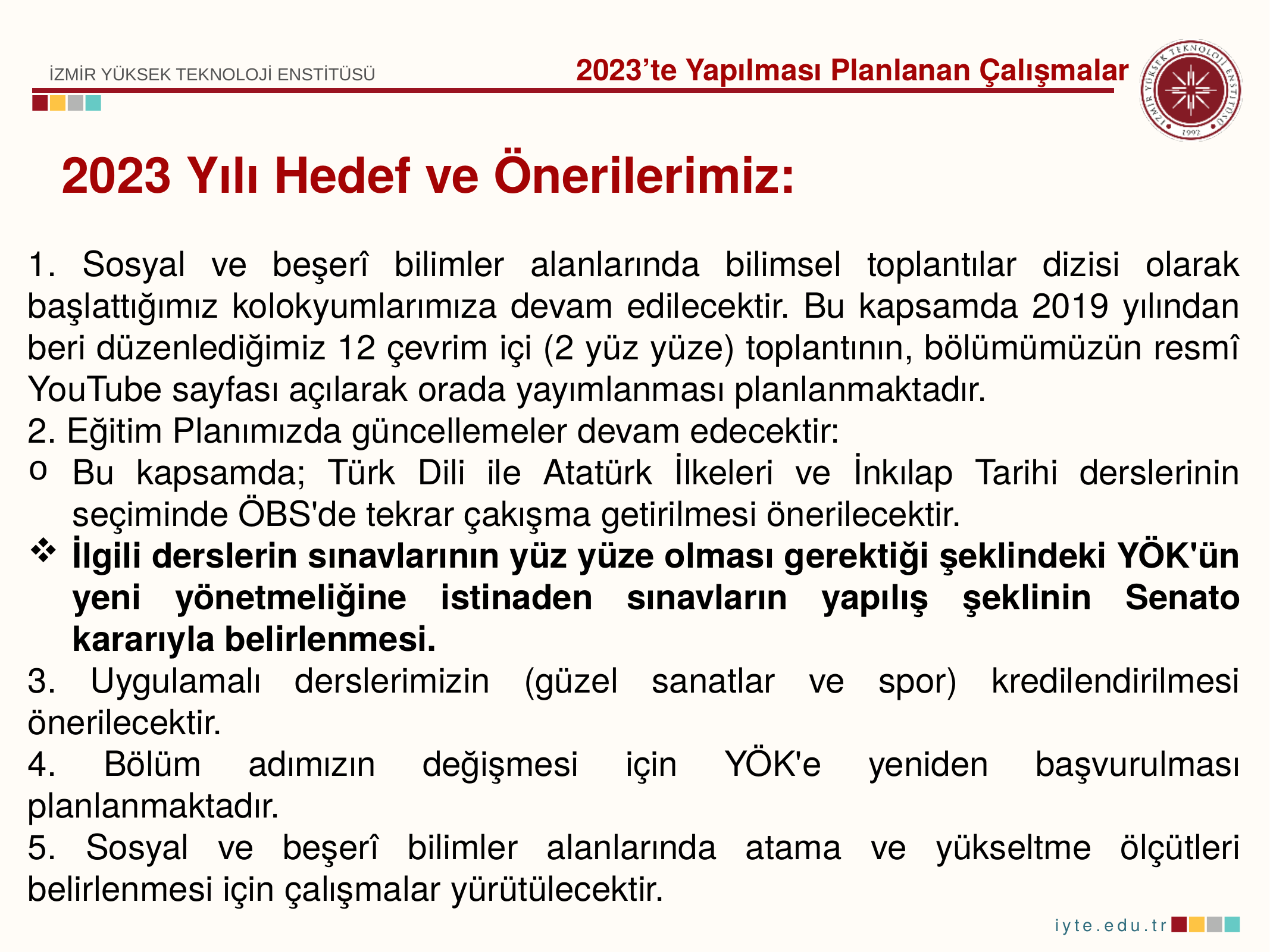

2023’te Yapılması Planlanan Çalışmalar
2023 Yılı Hedef ve Önerilerimiz:

1. Sosyal ve beşerî bilimler alanlarında bilimsel toplantılar dizisi olarak başlattığımız kolokyumlarımıza devam edilecektir. Bu kapsamda 2019 yılından beri düzenlediğimiz 12 çevrim içi (2 yüz yüze) toplantının, bölümümüzün resmî YouTube sayfası açılarak orada yayımlanması planlanmaktadır.
2. Eğitim Planımızda güncellemeler devam edecektir:
Bu kapsamda; Türk Dili ile Atatürk İlkeleri ve İnkılap Tarihi derslerinin seçiminde ÖBS'de tekrar çakışma getirilmesi önerilecektir.
İlgili derslerin sınavlarının yüz yüze olması gerektiği şeklindeki YÖK'ün yeni yönetmeliğine istinaden sınavların yapılış şeklinin Senato kararıyla belirlenmesi.
3. Uygulamalı derslerimizin (güzel sanatlar ve spor) kredilendirilmesi önerilecektir.
4. Bölüm adımızın değişmesi için YÖK'e yeniden başvurulması planlanmaktadır.
5. Sosyal ve beşerî bilimler alanlarında atama ve yükseltme ölçütleri belirlenmesi için çalışmalar yürütülecektir.